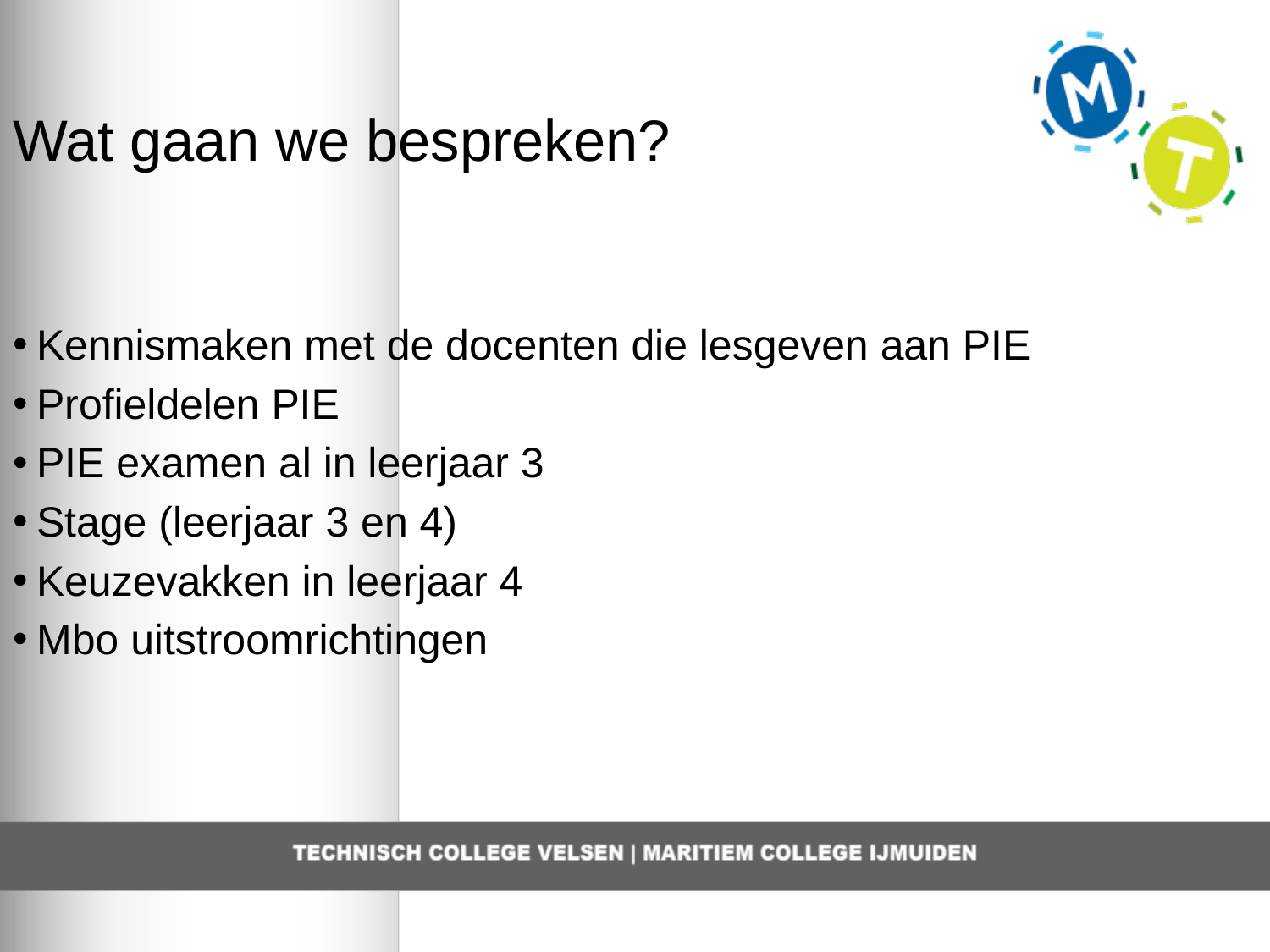

Wat gaan we bespreken?

Kennismaken met de docenten die lesgeven aan PIE
Profieldelen PIE
PIE examen al in leerjaar 3
Stage (leerjaar 3 en 4)
Keuzevakken in leerjaar 4
Mbo uitstroomrichtingen